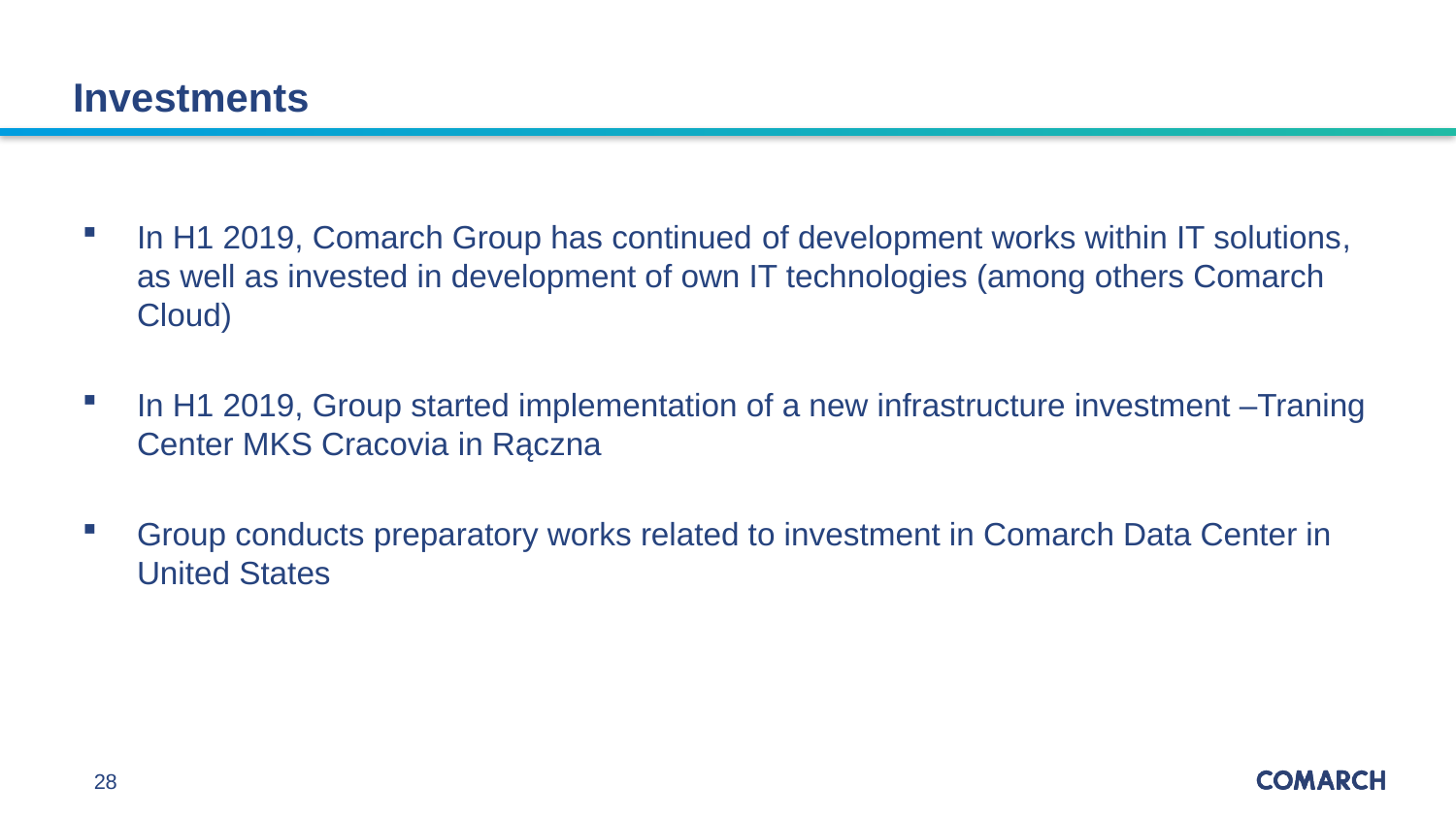

Investments

In H1 2019, Comarch Group has continued of development works within IT solutions, as well as invested in development of own IT technologies (among others Comarch Cloud)

In H1 2019, Group started implementation of a new infrastructure investment –Traning Center MKS Cracovia in Rączna

Group conducts preparatory works related to investment in Comarch Data Center in United States

28